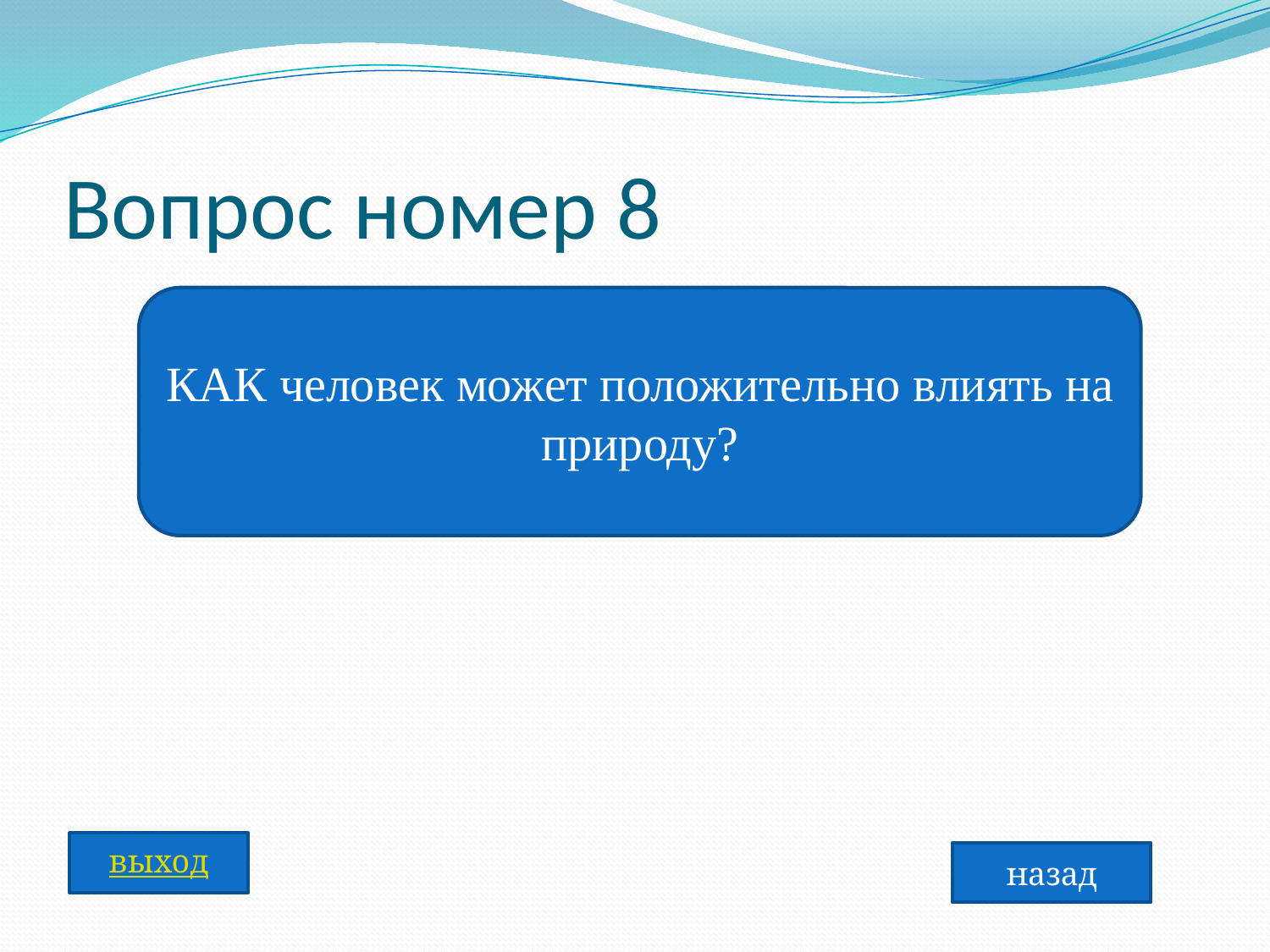

# Вопрос номер 8

КАК человек может положительно влиять на природу?
выход
назад